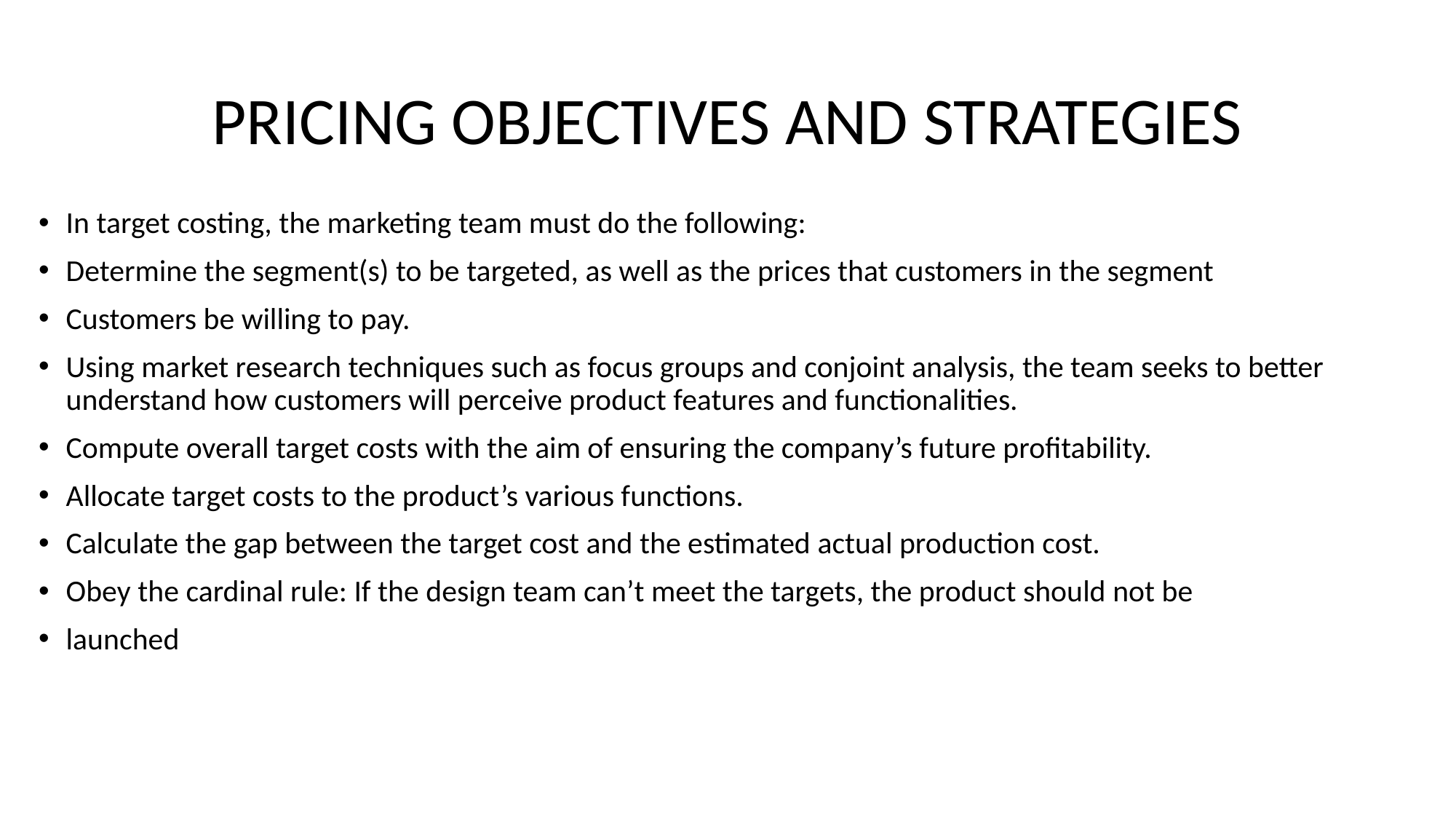

# PRICING OBJECTIVES AND STRATEGIES
In target costing, the marketing team must do the following:
Determine the segment(s) to be targeted, as well as the prices that customers in the segment
Customers be willing to pay.
Using market research techniques such as focus groups and conjoint analysis, the team seeks to better understand how customers will perceive product features and functionalities.
Compute overall target costs with the aim of ensuring the company’s future profitability.
Allocate target costs to the product’s various functions.
Calculate the gap between the target cost and the estimated actual production cost.
Obey the cardinal rule: If the design team can’t meet the targets, the product should not be
launched